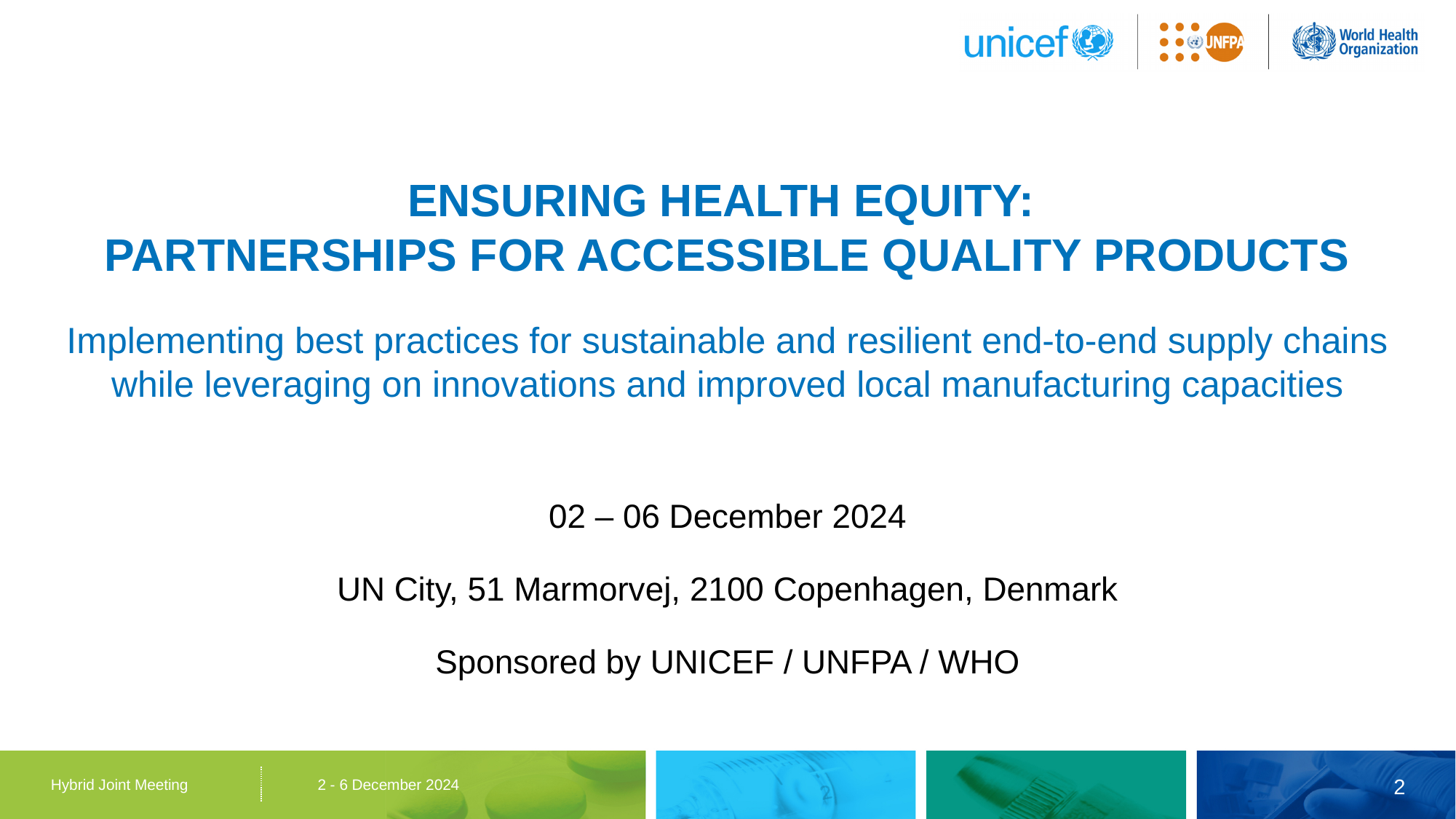

ENSURING HEALTH EQUITY:
PARTNERSHIPS FOR ACCESSIBLE QUALITY PRODUCTS

Implementing best practices for sustainable and resilient end-to-end supply chains while leveraging on innovations and improved local manufacturing capacities
02 – 06 December 2024

UN City, 51 Marmorvej, 2100 Copenhagen, Denmark

Sponsored by UNICEF / UNFPA / WHO
2
Hybrid Joint Meeting                               2 - 6 December 2024